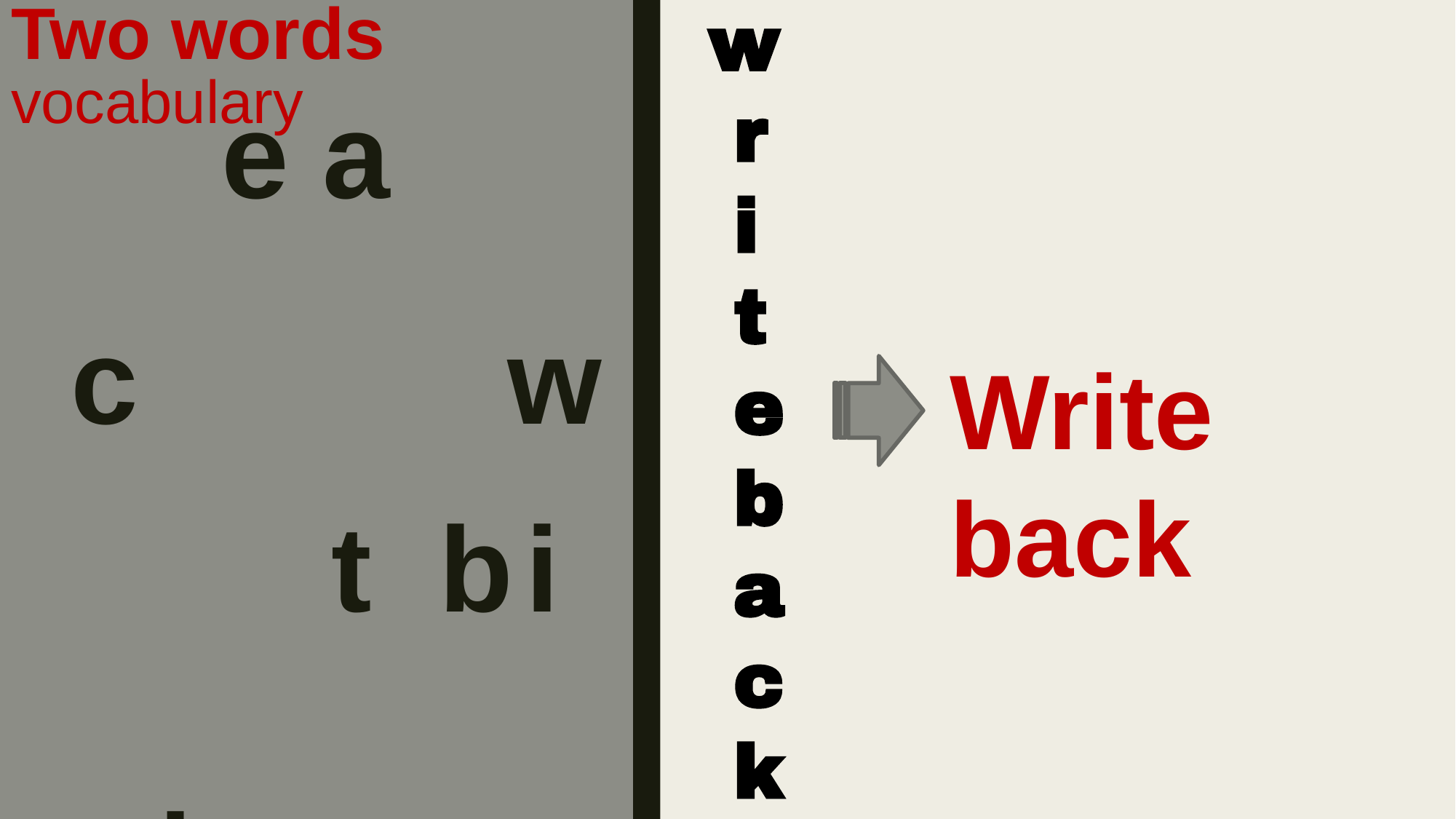

w
 r
 i
 t
 e
 b
 a
 c
 k

# Two words vocabulary
                e  a                                                                     c           w
             t  b i                                                                                                            k                     r
Write back